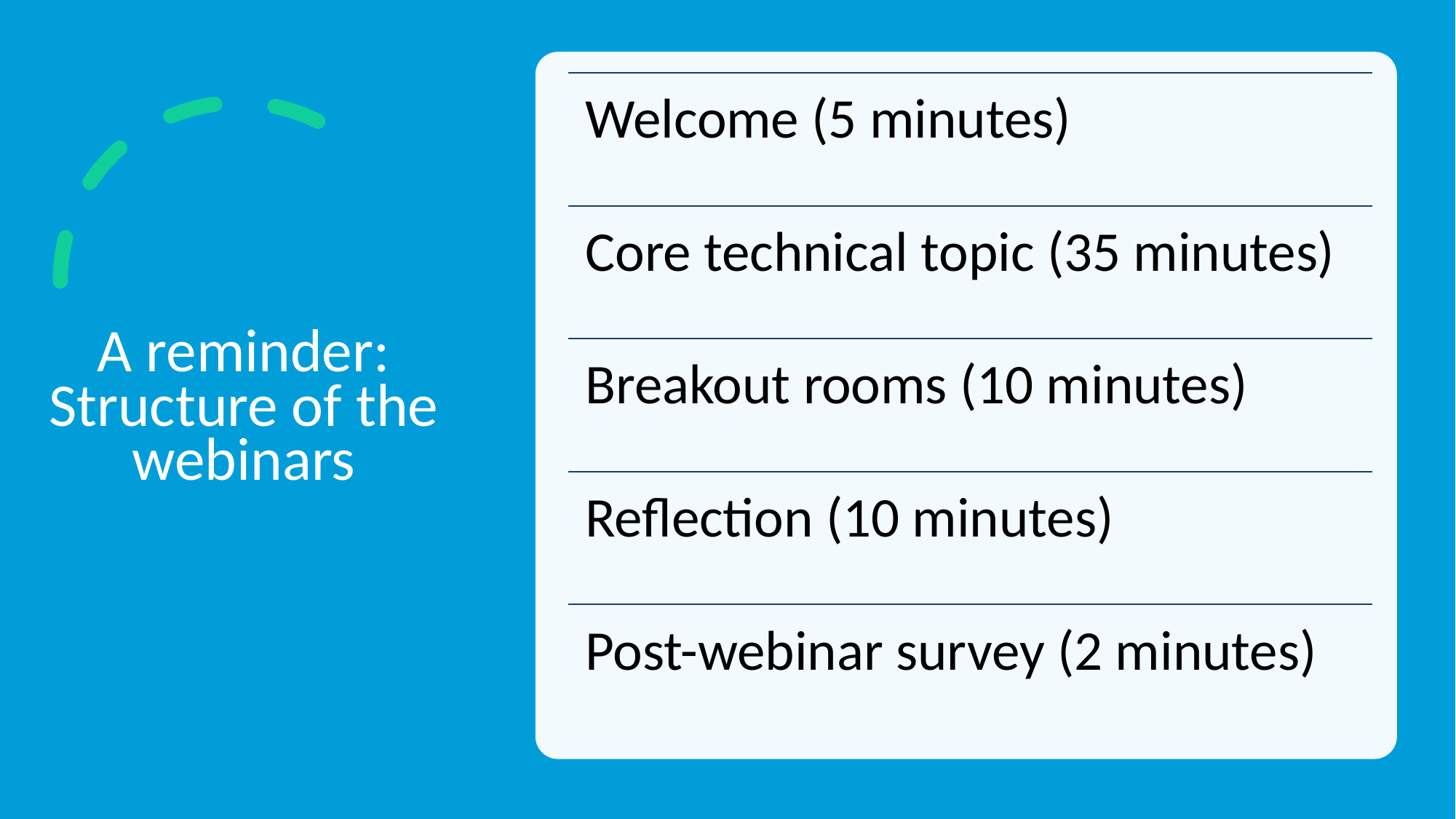

Welcome (5 minutes)

Core technical topic (35 minutes)

Breakout rooms (10 minutes)

Reflection (10 minutes)

Post-webinar survey (2 minutes)
# A reminder: Structure of the webinars